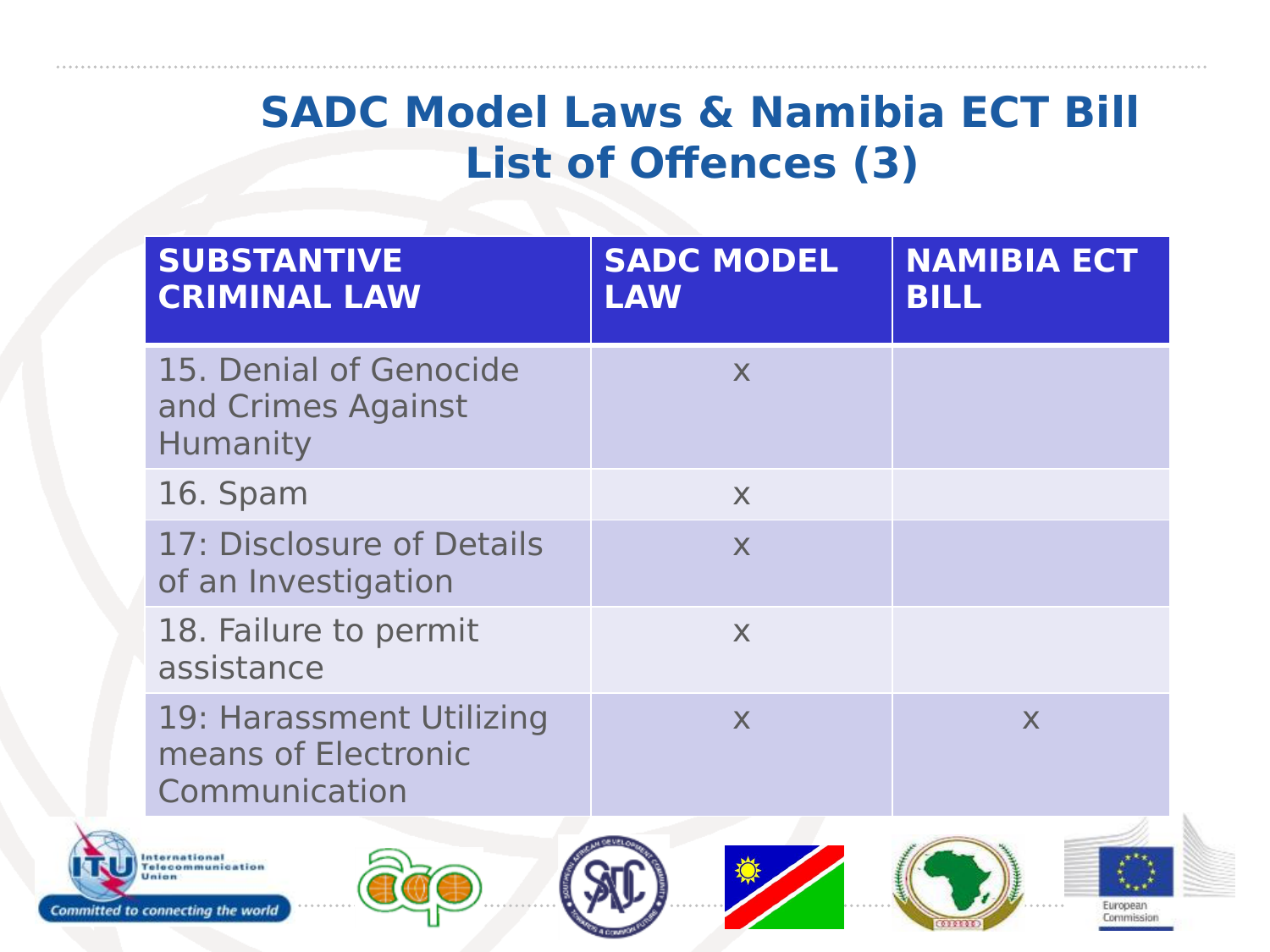

# SADC Model Laws & Namibia ECT Bill List of Offences (3)
| SUBSTANTIVE CRIMINAL LAW | SADC MODEL LAW | NAMIBIA ECT BILL |
| --- | --- | --- |
| 15. Denial of Genocide and Crimes Against Humanity | x |  |
| 16. Spam | x |  |
| 17: Disclosure of Details of an Investigation | x |  |
| 18. Failure to permit assistance | x |  |
| 19: Harassment Utilizing means of Electronic Communication | x | x |